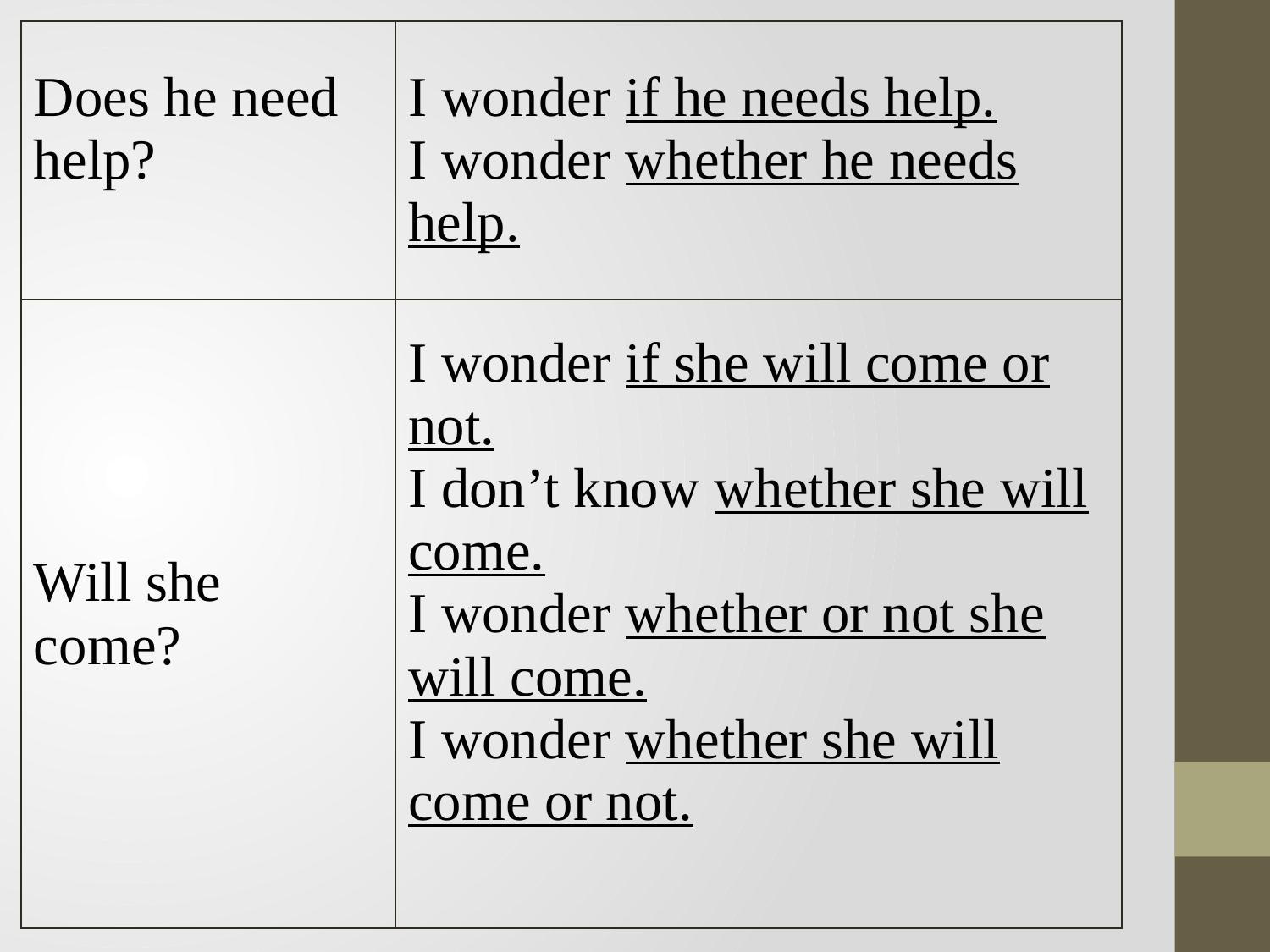

| Does he need help? | I wonder if he needs help. I wonder whether he needs help. |
| --- | --- |
| Will she come? | I wonder if she will come or not. I don’t know whether she will come. I wonder whether or not she will come. I wonder whether she will come or not. |